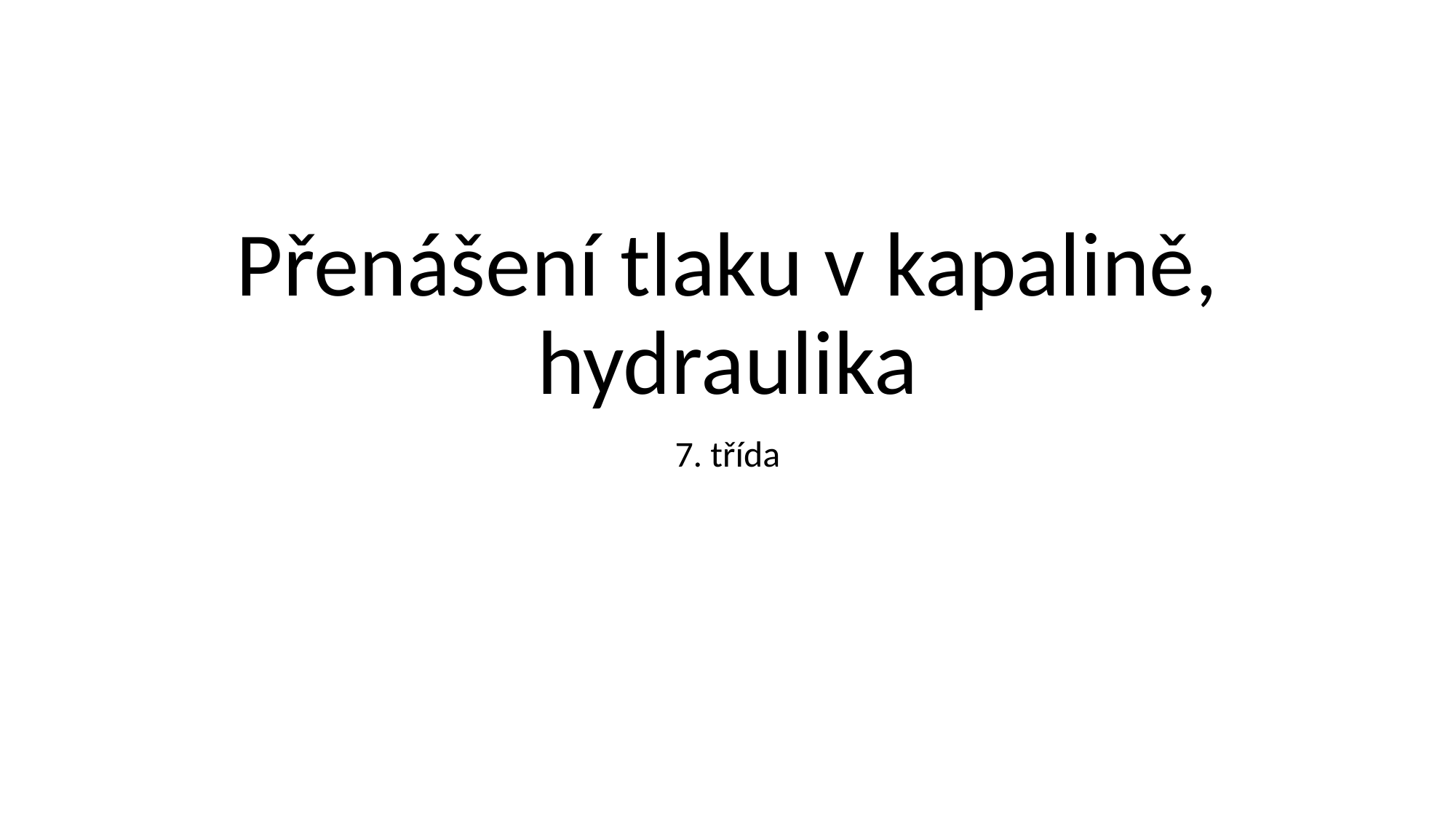

# Přenášení tlaku v kapalině, hydraulika
7. třída